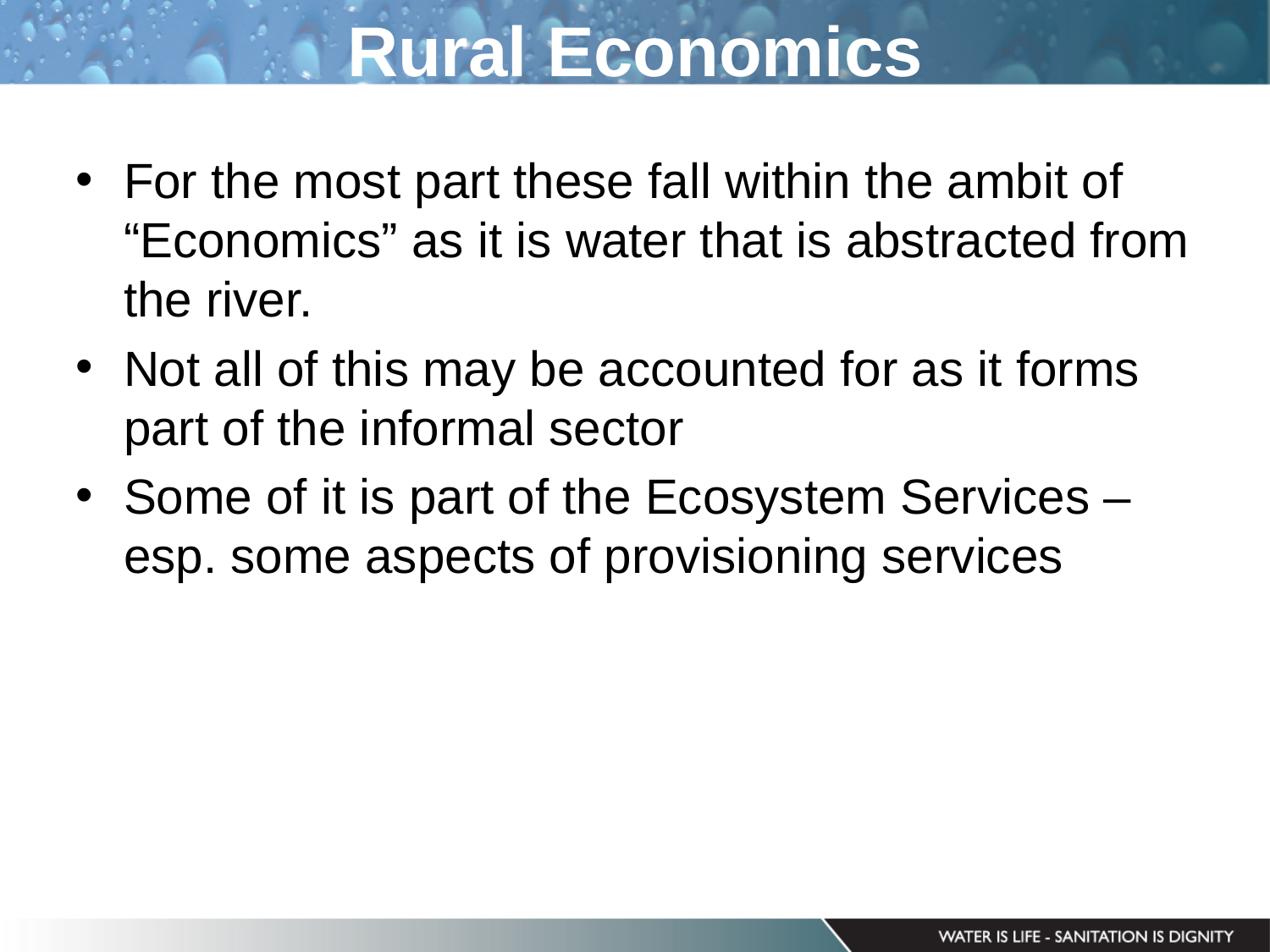

# Rural Economics
For the most part these fall within the ambit of “Economics” as it is water that is abstracted from the river.
Not all of this may be accounted for as it forms part of the informal sector
Some of it is part of the Ecosystem Services – esp. some aspects of provisioning services